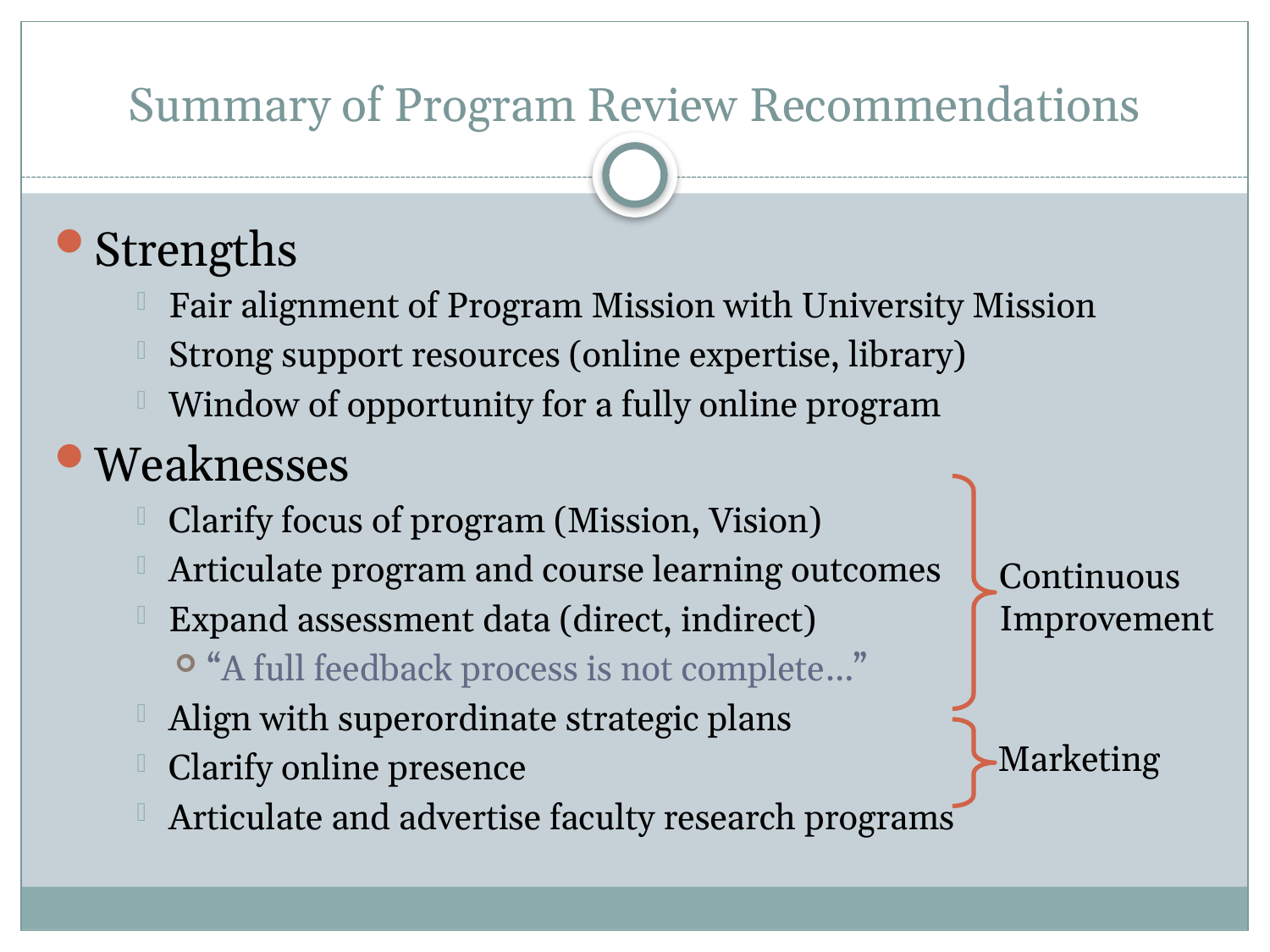

# Summary of Program Review Recommendations
Strengths
Fair alignment of Program Mission with University Mission
Strong support resources (online expertise, library)
Window of opportunity for a fully online program
Weaknesses
Clarify focus of program (Mission, Vision)
Articulate program and course learning outcomes
Expand assessment data (direct, indirect)
“A full feedback process is not complete…”
Align with superordinate strategic plans
Clarify online presence
Articulate and advertise faculty research programs

Continuous
Improvement

Marketing